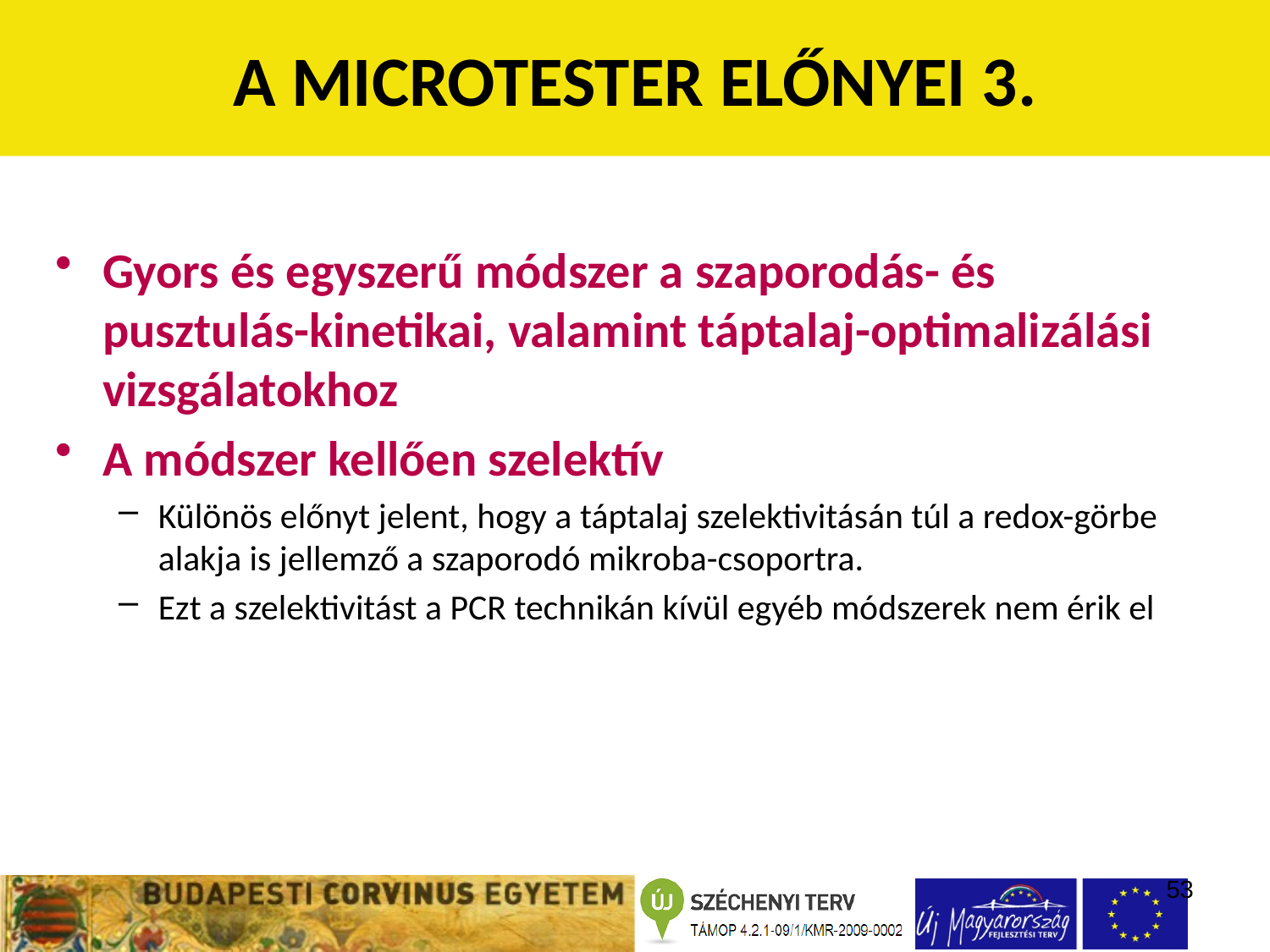

A MICROTESTER ELŐNYEI 3.
Gyors és egyszerű módszer a szaporodás- és pusztulás-kinetikai, valamint táptalaj-optimalizálási vizsgálatokhoz
A módszer kellően szelektív
Különös előnyt jelent, hogy a táptalaj szelektivitásán túl a redox-görbe alakja is jellemző a szaporodó mikroba-csoportra.
Ezt a szelektivitást a PCR technikán kívül egyéb módszerek nem érik el

53